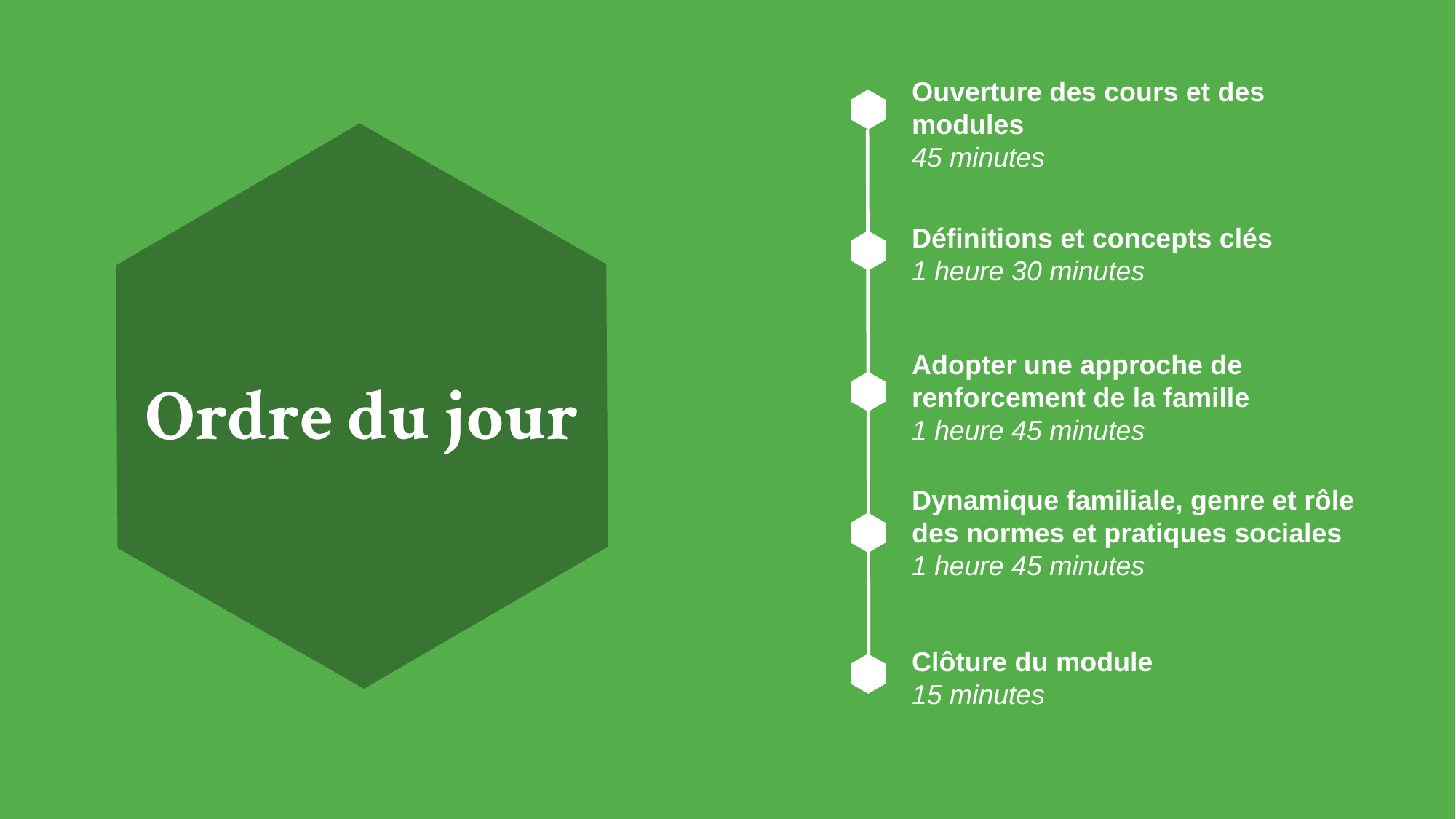

Ouverture des cours et des modules
45 minutes

Définitions et concepts clés
1 heure 30 minutes

Adopter une approche de renforcement de la famille
1 heure 45 minutes

# Ordre du jour
Dynamique familiale, genre et rôle des normes et pratiques sociales
1 heure 45 minutes

Clôture du module
15 minutes